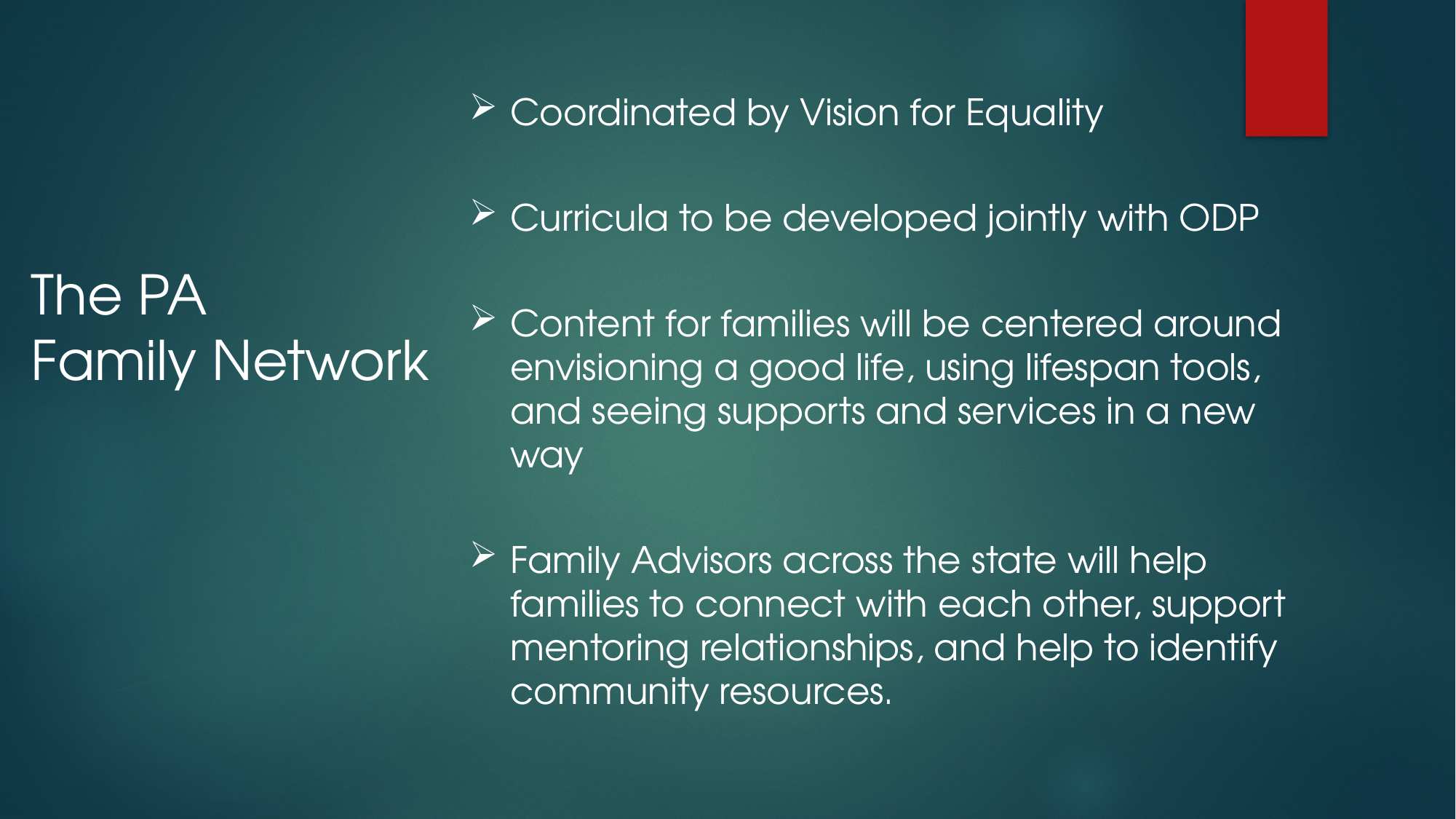

Coordinated by Vision for Equality

Curricula to be developed jointly with ODP

Content for families will be centered around envisioning a good life, using lifespan tools, and seeing supports and services in a new way

Family Advisors across the state will help families to connect with each other, support mentoring relationships, and help to identify community resources.
The PA
Family Network